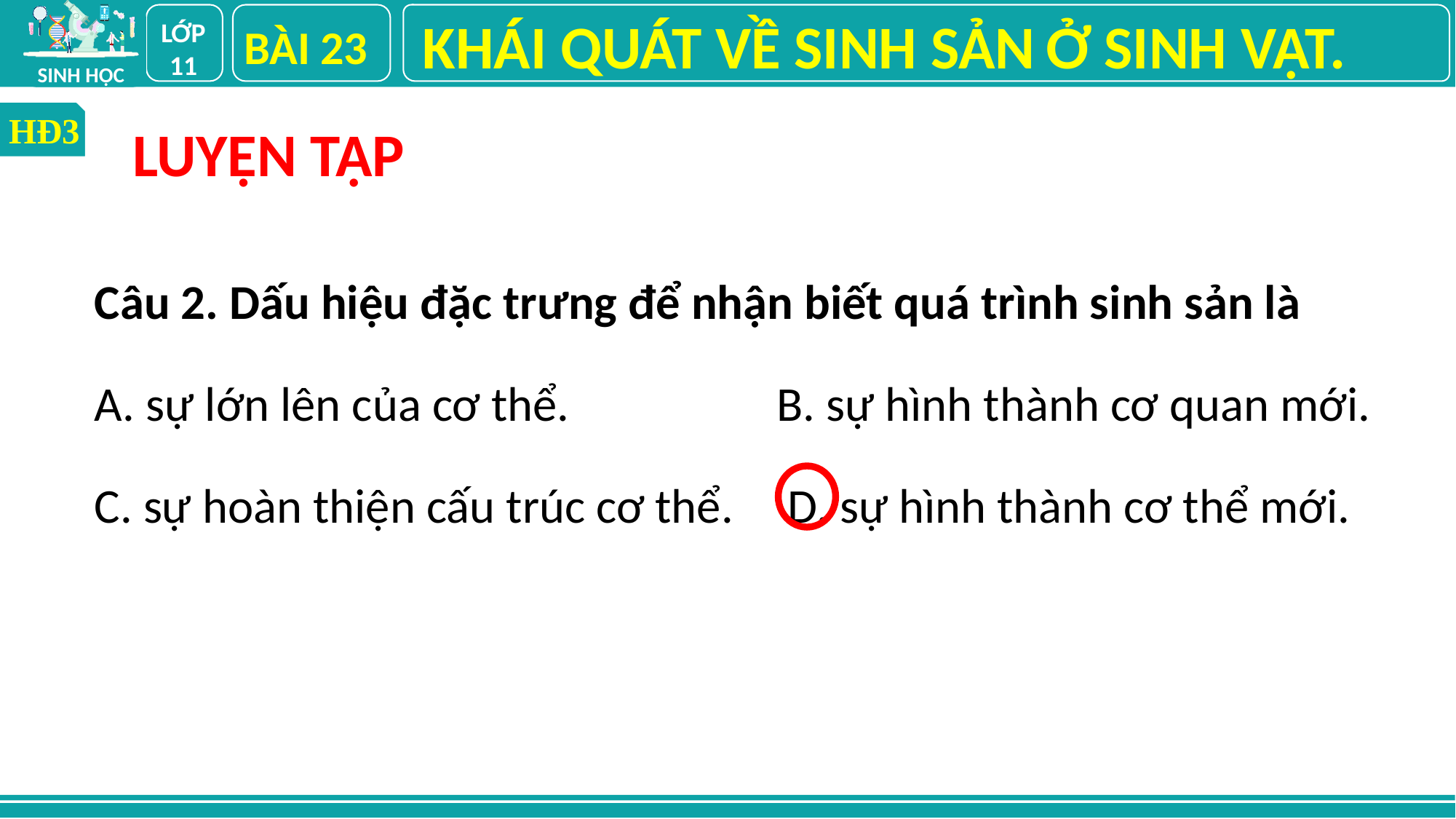

KHÁI QUÁT VỀ SINH SẢN Ở SINH VẬT.

BÀI 23

HĐ3
LUYỆN TẬP
1
Câu 2. Dấu hiệu đặc trưng để nhận biết quá trình sinh sản là
A. sự lớn lên của cơ thể.                   B. sự hình thành cơ quan mới.
C. sự hoàn thiện cấu trúc cơ thể.     D. sự hình thành cơ thể mới.